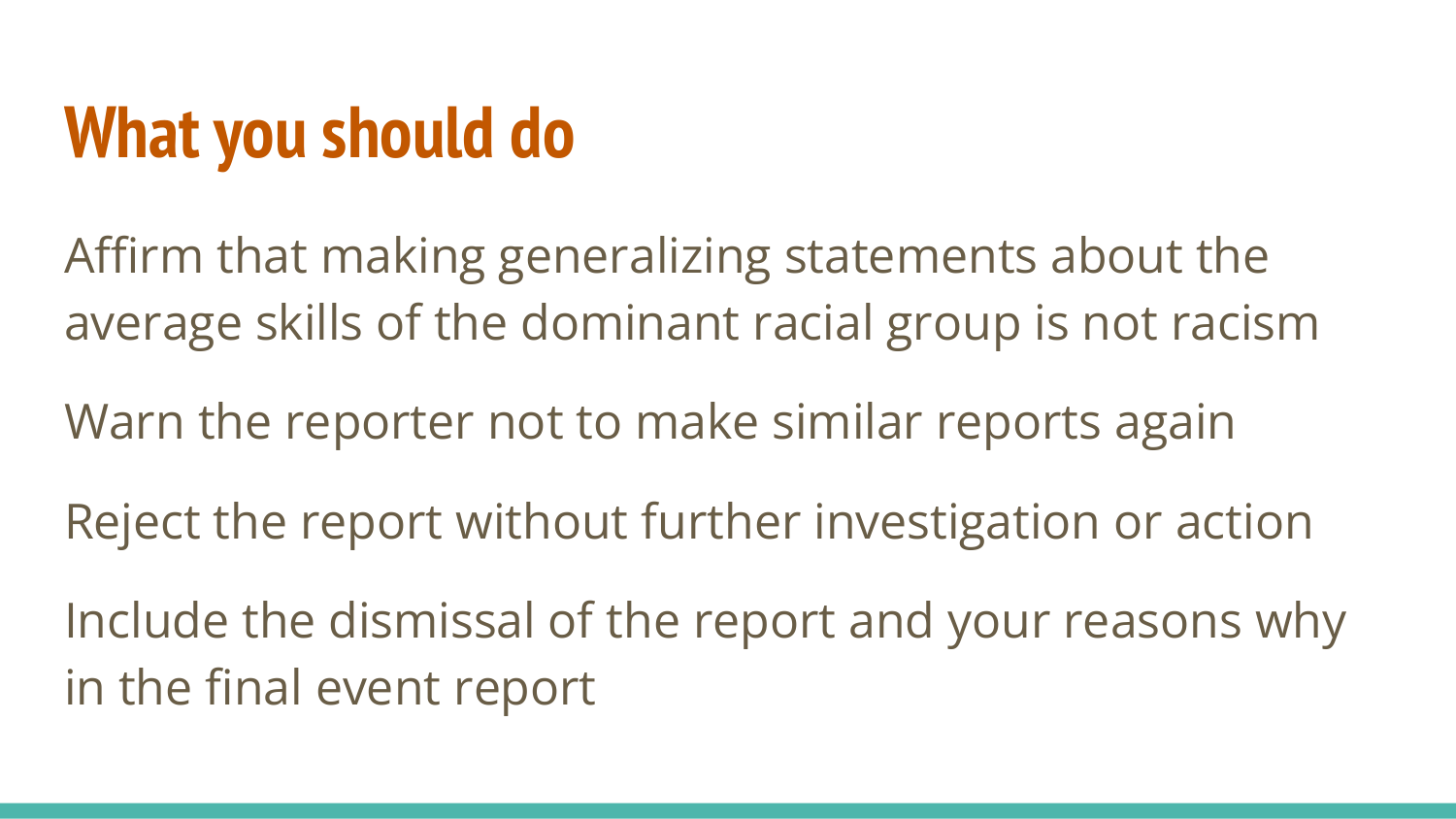

# What you should do
Affirm that making generalizing statements about the average skills of the dominant racial group is not racism
Warn the reporter not to make similar reports again
Reject the report without further investigation or action
Include the dismissal of the report and your reasons why in the final event report